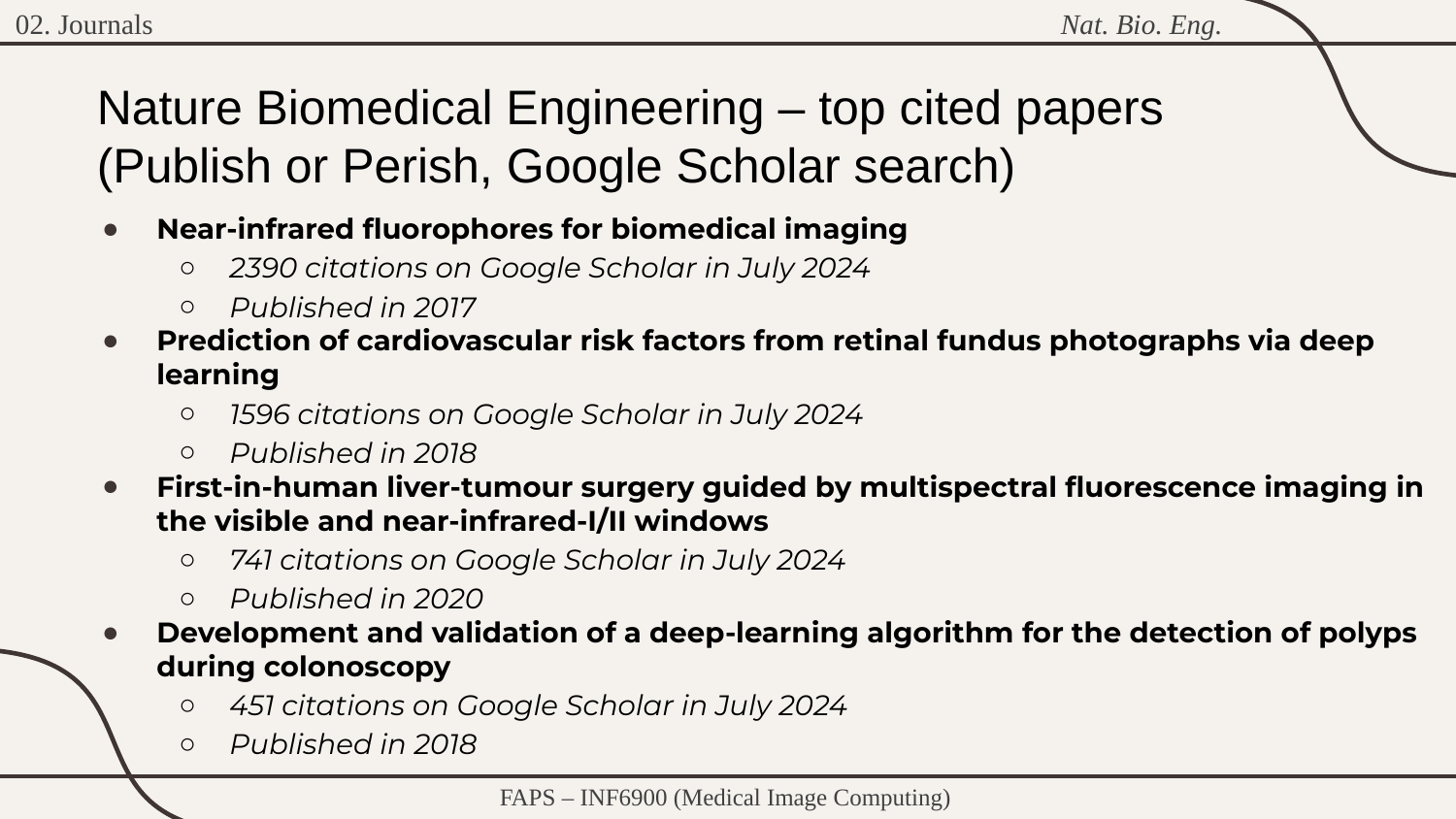

Nat. Bio. Eng.
02. Journals
# Nature Biomedical Engineering – top cited papers (Publish or Perish, Google Scholar search)
Near-infrared fluorophores for biomedical imaging
2390 citations on Google Scholar in July 2024
Published in 2017
Prediction of cardiovascular risk factors from retinal fundus photographs via deep learning
1596 citations on Google Scholar in July 2024
Published in 2018
First-in-human liver-tumour surgery guided by multispectral fluorescence imaging in the visible and near-infrared-I/II windows
741 citations on Google Scholar in July 2024
Published in 2020
Development and validation of a deep-learning algorithm for the detection of polyps during colonoscopy
451 citations on Google Scholar in July 2024
Published in 2018
FAPS – INF6900 (Medical Image Computing)